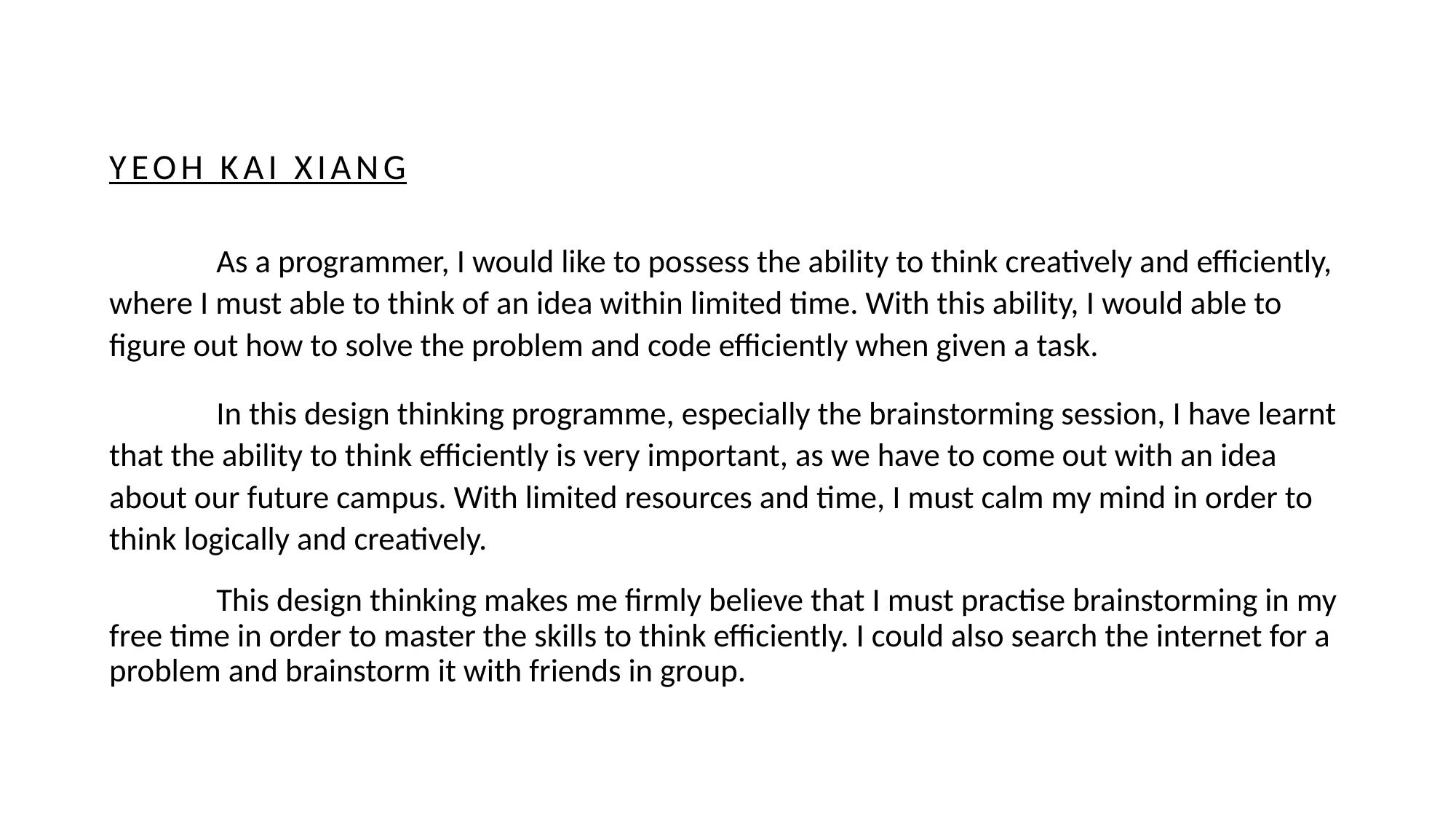

YEOH KAI XIANG

	As a programmer, I would like to possess the ability to think creatively and efficiently, where I must able to think of an idea within limited time. With this ability, I would able to figure out how to solve the problem and code efficiently when given a task.
	In this design thinking programme, especially the brainstorming session, I have learnt that the ability to think efficiently is very important, as we have to come out with an idea about our future campus. With limited resources and time, I must calm my mind in order to think logically and creatively.
	This design thinking makes me firmly believe that I must practise brainstorming in my free time in order to master the skills to think efficiently. I could also search the internet for a problem and brainstorm it with friends in group.